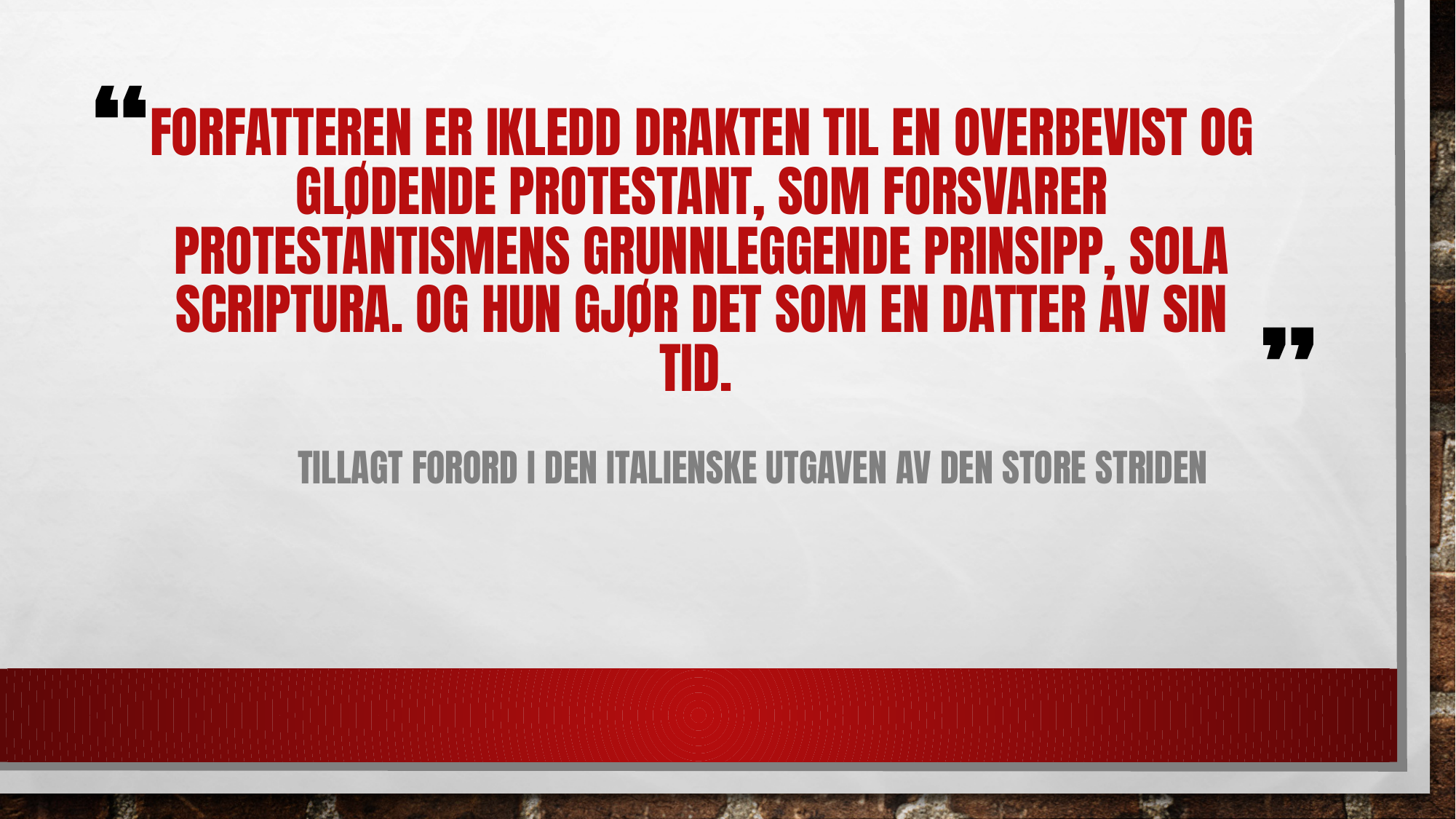

# Forfatteren er ikledd drakten til en overbevist og glødende protestant, som forsvarer Protestantismens grunnleggende prinsipp, Sola Scriptura. Og hun gjør det som en datter av sin tid.
Tillagt forord I den italienske utgaven av den store striden